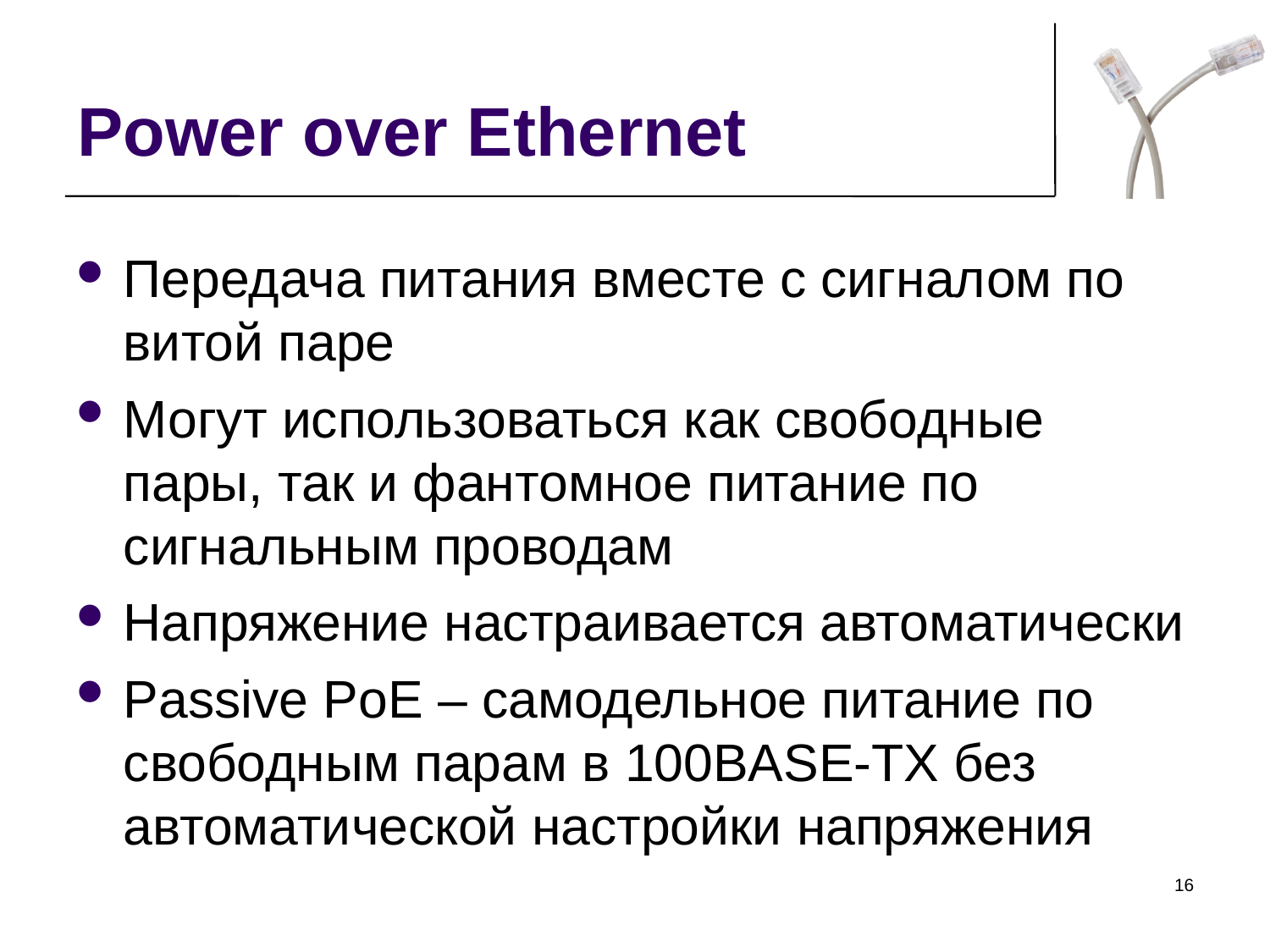

Power over Ethernet
Передача питания вместе с сигналом по витой паре
Могут использоваться как свободные пары, так и фантомное питание по сигнальным проводам
Напряжение настраивается автоматически
Passive PoE – самодельное питание по свободным парам в 100BASE-TX без автоматической настройки напряжения
16